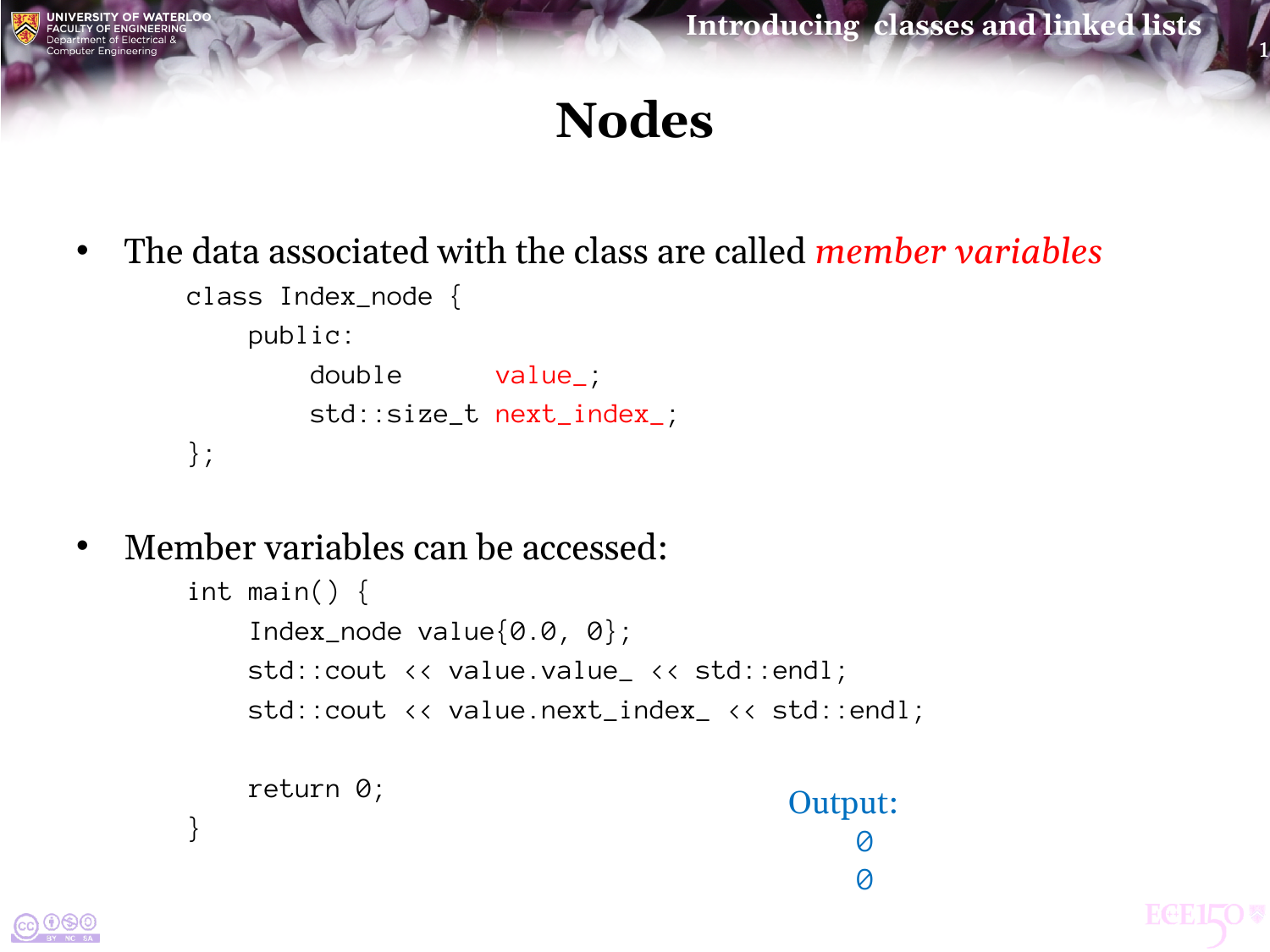

# Nodes
The data associated with the class are called member variables
class Index_node {
    public:
        double      value_;
        std::size_t next_index_;
};

Member variables can be accessed:
int main() {
    Index_node value{0.0, 0};
    std::cout << value.value_ << std::endl;
    std::cout << value.next_index_ << std::endl;

    return 0;
}

Output:
    0
    0